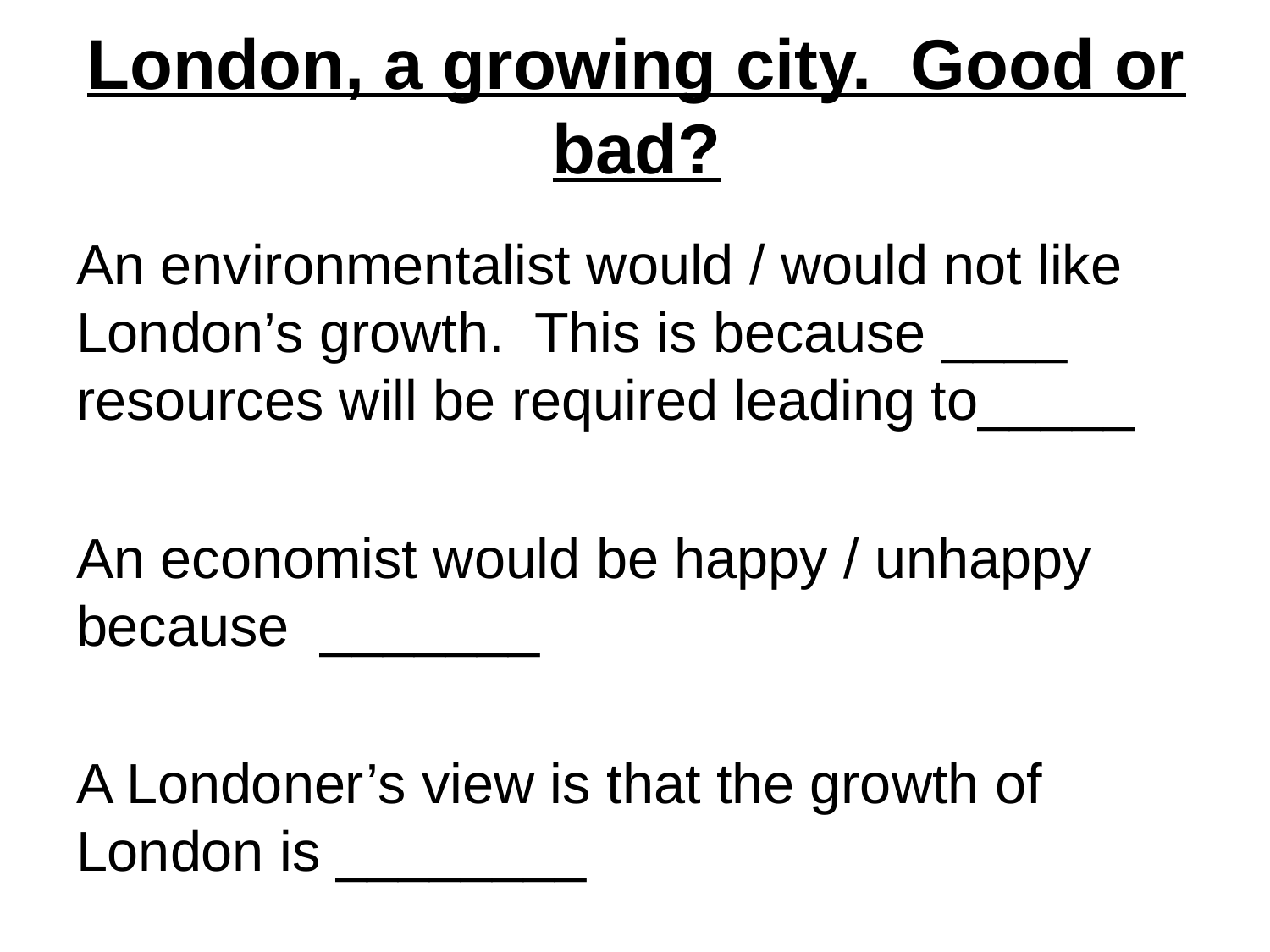

# London, a growing city.  Good or bad?
An environmentalist would / would not like London’s growth.  This is because ____ resources will be required leading to_____

An economist would be happy / unhappy because  _______

A Londoner’s view is that the growth of London is ________